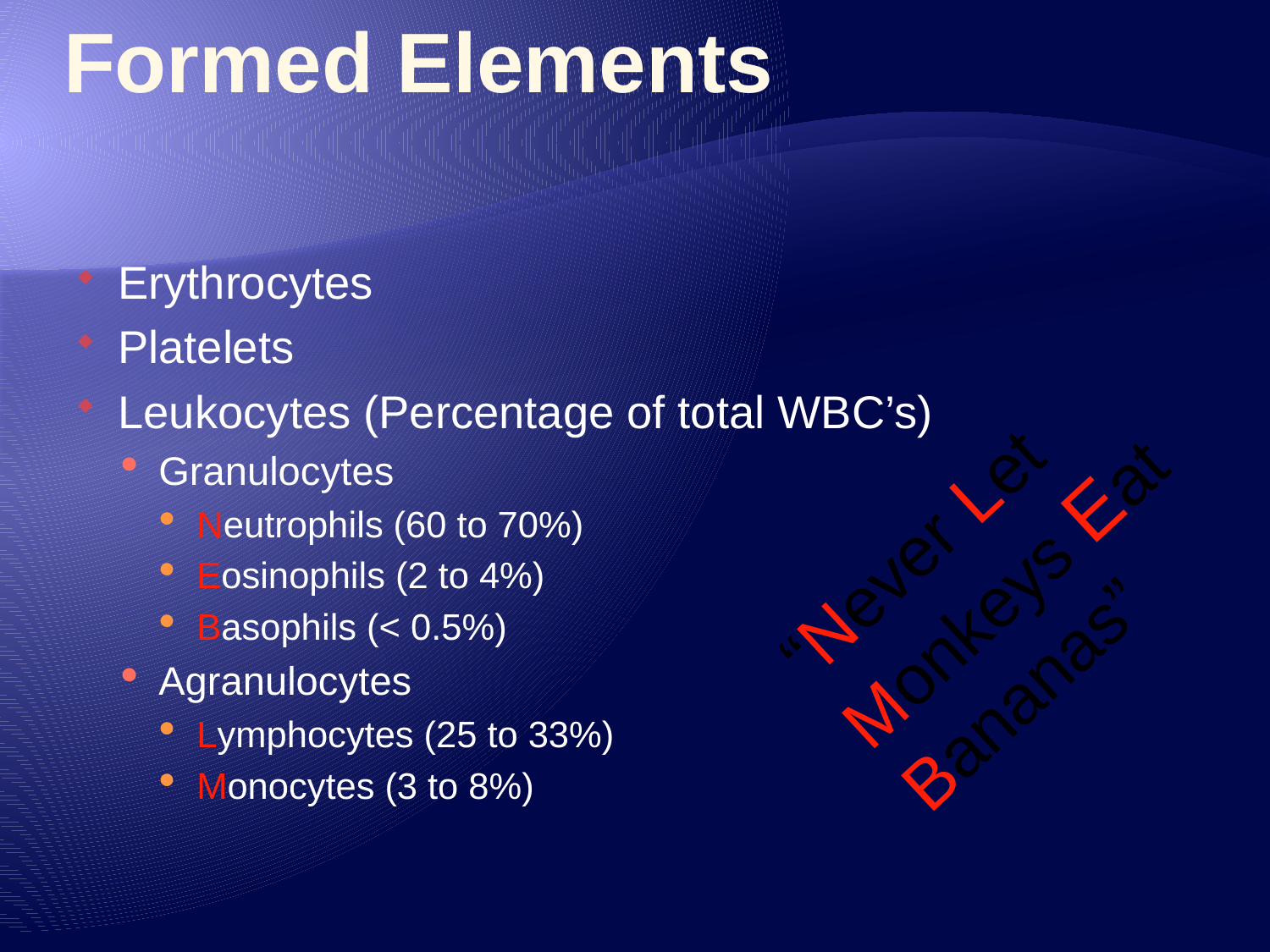

# Formed Elements
Erythrocytes
Platelets
Leukocytes (Percentage of total WBC’s)
Granulocytes
Neutrophils (60 to 70%)
Eosinophils (2 to 4%)
Basophils (< 0.5%)
Agranulocytes
Lymphocytes (25 to 33%)
Monocytes (3 to 8%)

“Never Let Monkeys Eat Bananas”